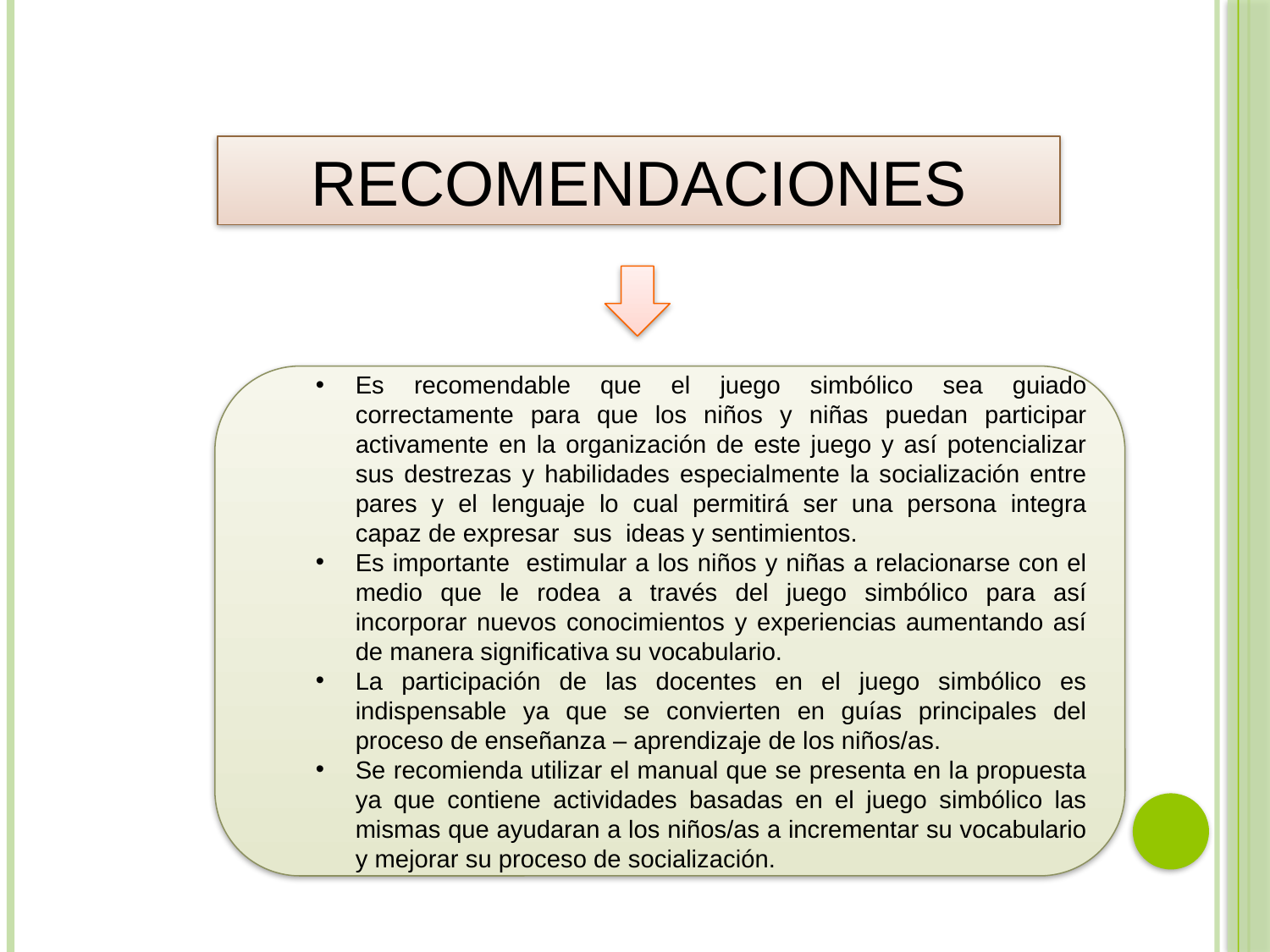

RECOMENDACIONES

Es recomendable que el juego simbólico sea guiado correctamente para que los niños y niñas puedan participar activamente en la organización de este juego y así potencializar sus destrezas y habilidades especialmente la socialización entre pares y el lenguaje lo cual permitirá ser una persona integra capaz de expresar  sus  ideas y sentimientos.
Es importante  estimular a los niños y niñas a relacionarse con el medio que le rodea a través del juego simbólico para así incorporar nuevos conocimientos y experiencias aumentando así de manera significativa su vocabulario.
La participación de las docentes en el juego simbólico es indispensable ya que se convierten en guías principales del proceso de enseñanza – aprendizaje de los niños/as.
Se recomienda utilizar el manual que se presenta en la propuesta ya que contiene actividades basadas en el juego simbólico las mismas que ayudaran a los niños/as a incrementar su vocabulario y mejorar su proceso de socialización.